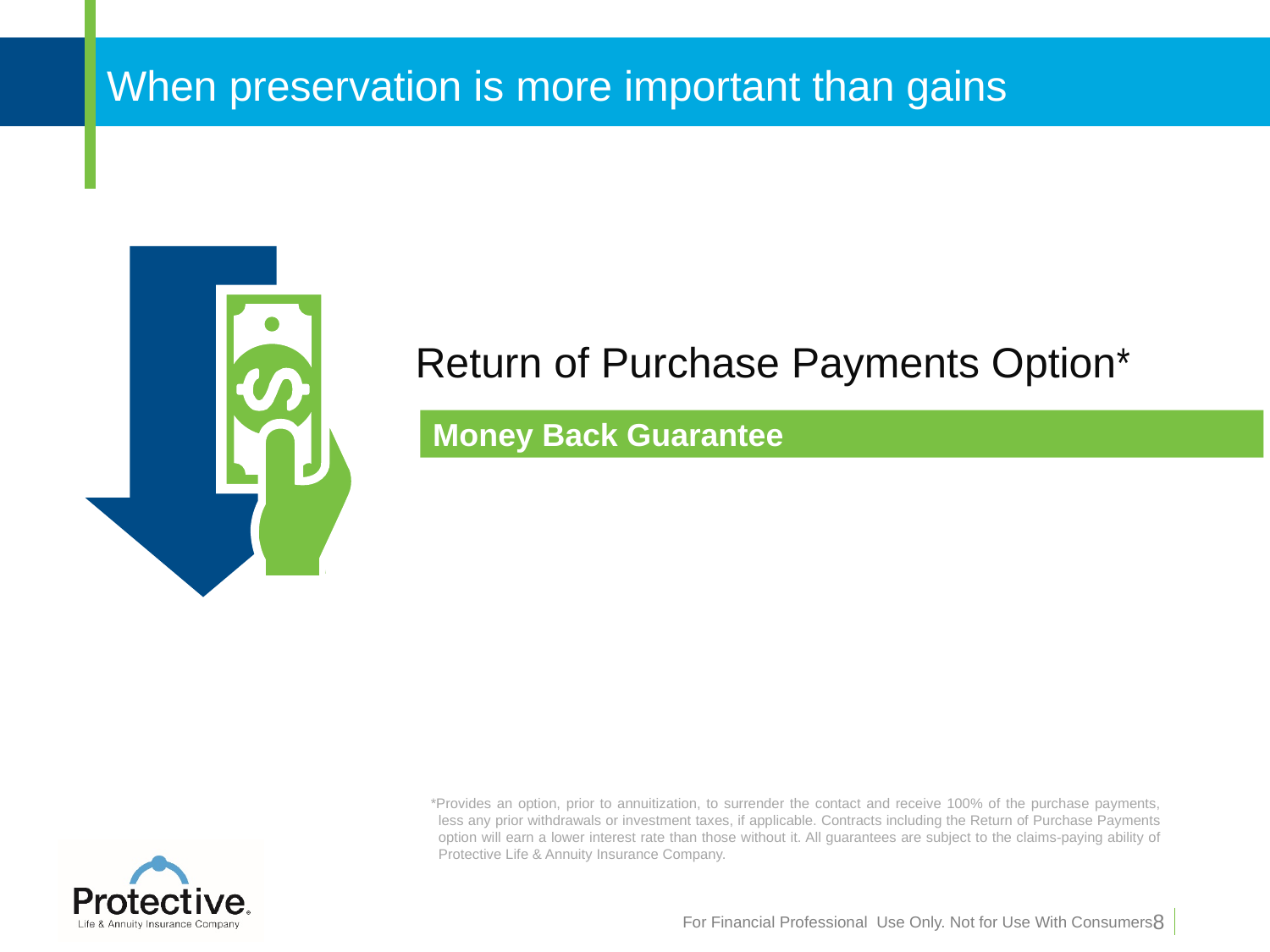

When preservation is more important than gains
Return of Purchase Payments Option*

Money Back Guarantee
*Provides an option, prior to annuitization, to surrender the contact and receive 100% of the purchase payments, less any prior withdrawals or investment taxes, if applicable. Contracts including the Return of Purchase Payments option will earn a lower interest rate than those without it. All guarantees are subject to the claims-paying ability of Protective Life & Annuity Insurance Company.